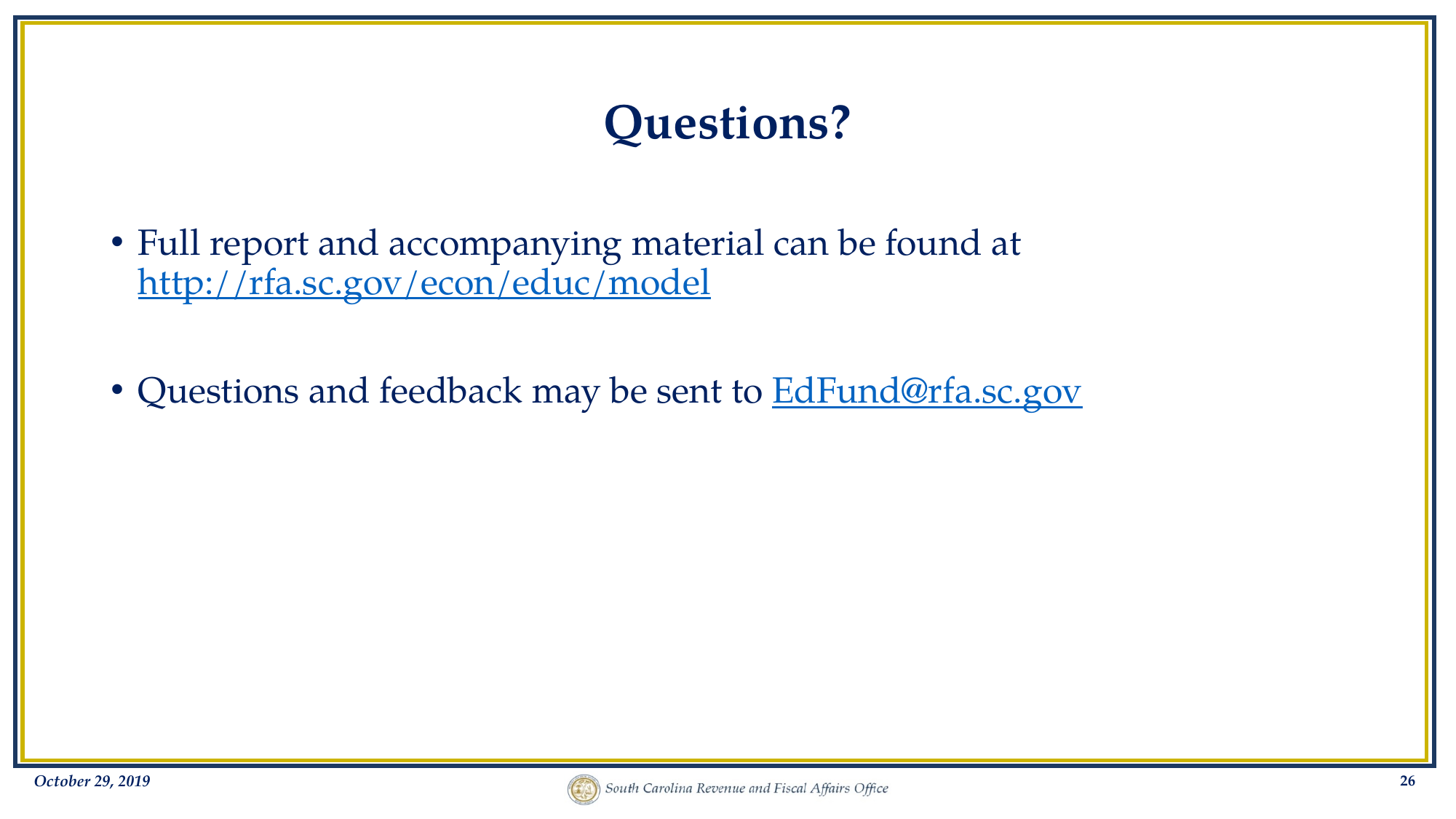

# Questions?
Full report and accompanying material can be found at http://rfa.sc.gov/econ/educ/model

Questions and feedback may be sent to EdFund@rfa.sc.gov

26
October 29, 2019